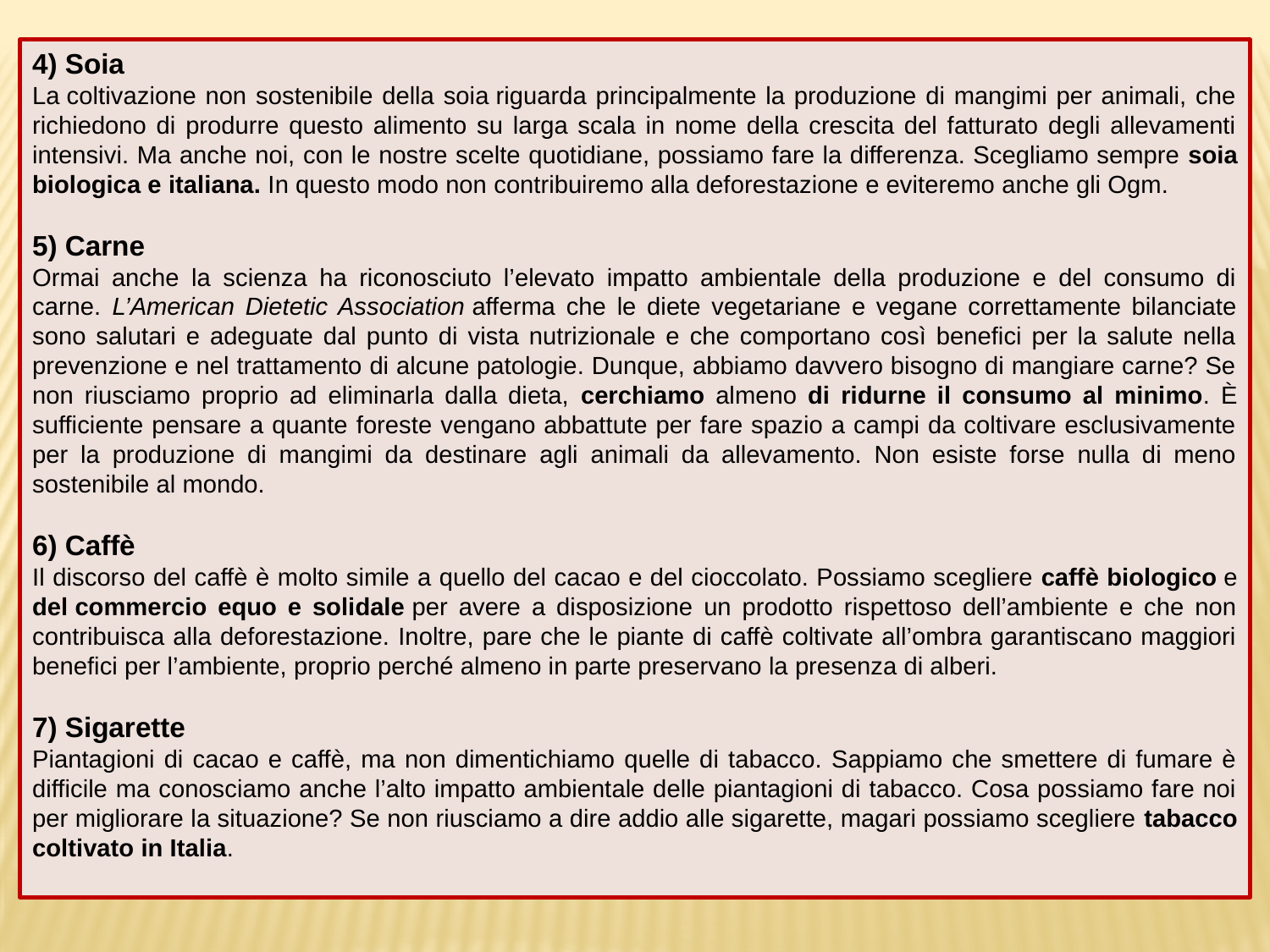

4) Soia
La coltivazione non sostenibile della soia riguarda principalmente la produzione di mangimi per animali, che richiedono di produrre questo alimento su larga scala in nome della crescita del fatturato degli allevamenti intensivi. Ma anche noi, con le nostre scelte quotidiane, possiamo fare la differenza. Scegliamo sempre soia biologica e italiana. In questo modo non contribuiremo alla deforestazione e eviteremo anche gli Ogm.

5) Carne
Ormai anche la scienza ha riconosciuto l’elevato impatto ambientale della produzione e del consumo di carne. L’American Dietetic Association afferma che le diete vegetariane e vegane correttamente bilanciate sono salutari e adeguate dal punto di vista nutrizionale e che comportano così benefici per la salute nella prevenzione e nel trattamento di alcune patologie. Dunque, abbiamo davvero bisogno di mangiare carne? Se non riusciamo proprio ad eliminarla dalla dieta, cerchiamo almeno di ridurne il consumo al minimo. È sufficiente pensare a quante foreste vengano abbattute per fare spazio a campi da coltivare esclusivamente per la produzione di mangimi da destinare agli animali da allevamento. Non esiste forse nulla di meno sostenibile al mondo.

6) Caffè
Il discorso del caffè è molto simile a quello del cacao e del cioccolato. Possiamo scegliere caffè biologico e del commercio equo e solidale per avere a disposizione un prodotto rispettoso dell’ambiente e che non contribuisca alla deforestazione. Inoltre, pare che le piante di caffè coltivate all’ombra garantiscano maggiori benefici per l’ambiente, proprio perché almeno in parte preservano la presenza di alberi.

7) Sigarette
Piantagioni di cacao e caffè, ma non dimentichiamo quelle di tabacco. Sappiamo che smettere di fumare è difficile ma conosciamo anche l’alto impatto ambientale delle piantagioni di tabacco. Cosa possiamo fare noi per migliorare la situazione? Se non riusciamo a dire addio alle sigarette, magari possiamo scegliere tabacco coltivato in Italia.